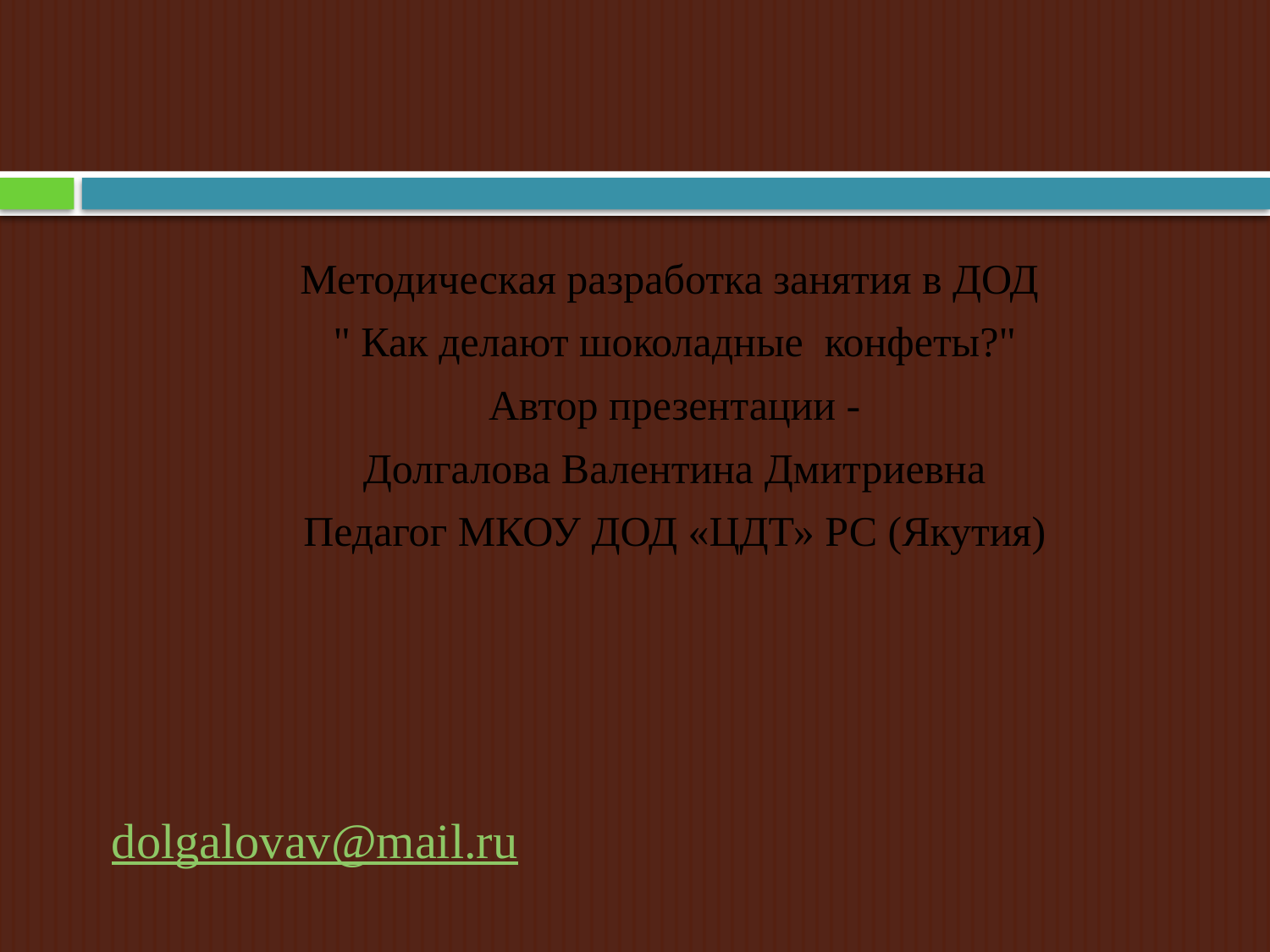

Методическая разработка занятия в ДОД
" Как делают шоколадные  конфеты?"
Автор презентации -
Долгалова Валентина Дмитриевна
Педагог МКОУ ДОД «ЦДТ» РС (Якутия)

dolgalovav@mail.ru